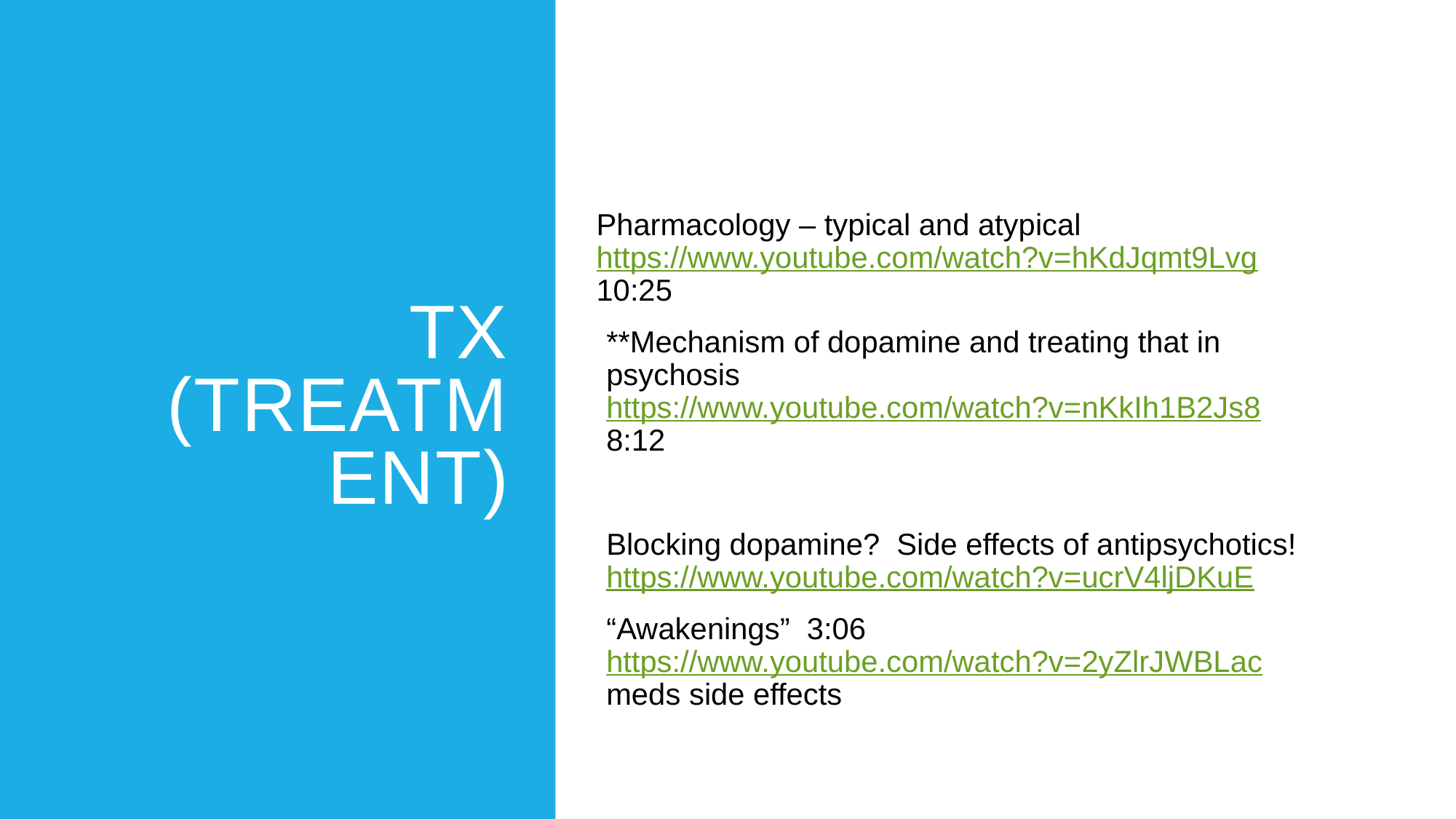

# Tx (Treatment)

Pharmacology – typical and atypical  https://www.youtube.com/watch?v=hKdJqmt9Lvg  10:25
**Mechanism of dopamine and treating that in psychosis  https://www.youtube.com/watch?v=nKkIh1B2Js8   8:12

Blocking dopamine?  Side effects of antipsychotics! https://www.youtube.com/watch?v=ucrV4ljDKuE
“Awakenings”  3:06  https://www.youtube.com/watch?v=2yZlrJWBLac   meds side effects